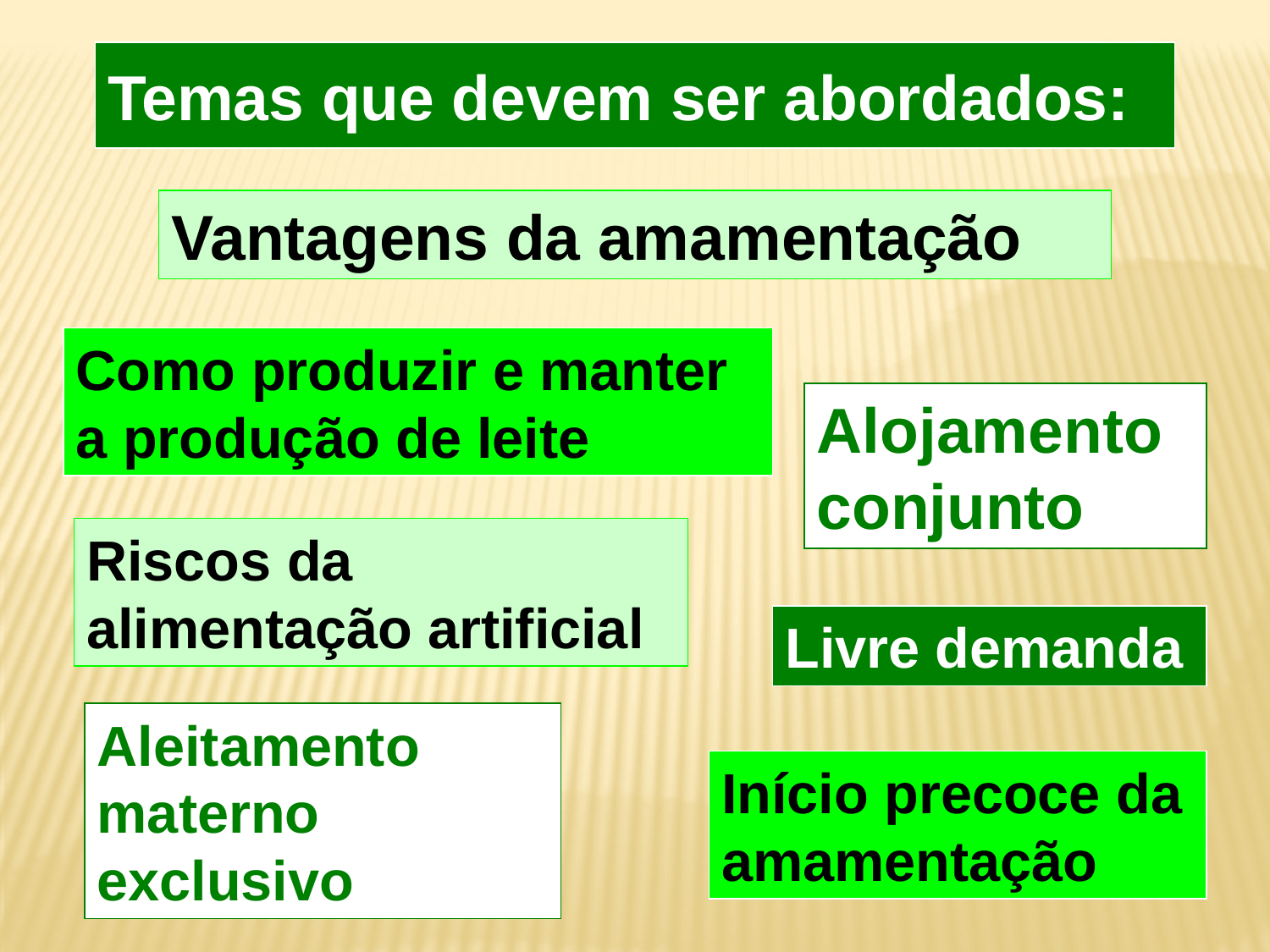

Temas que devem ser abordados:
Vantagens da amamentação
Como produzir e manter a produção de leite
Alojamento conjunto
Riscos da alimentação artificial
Livre demanda
Aleitamento materno exclusivo
Início precoce da amamentação